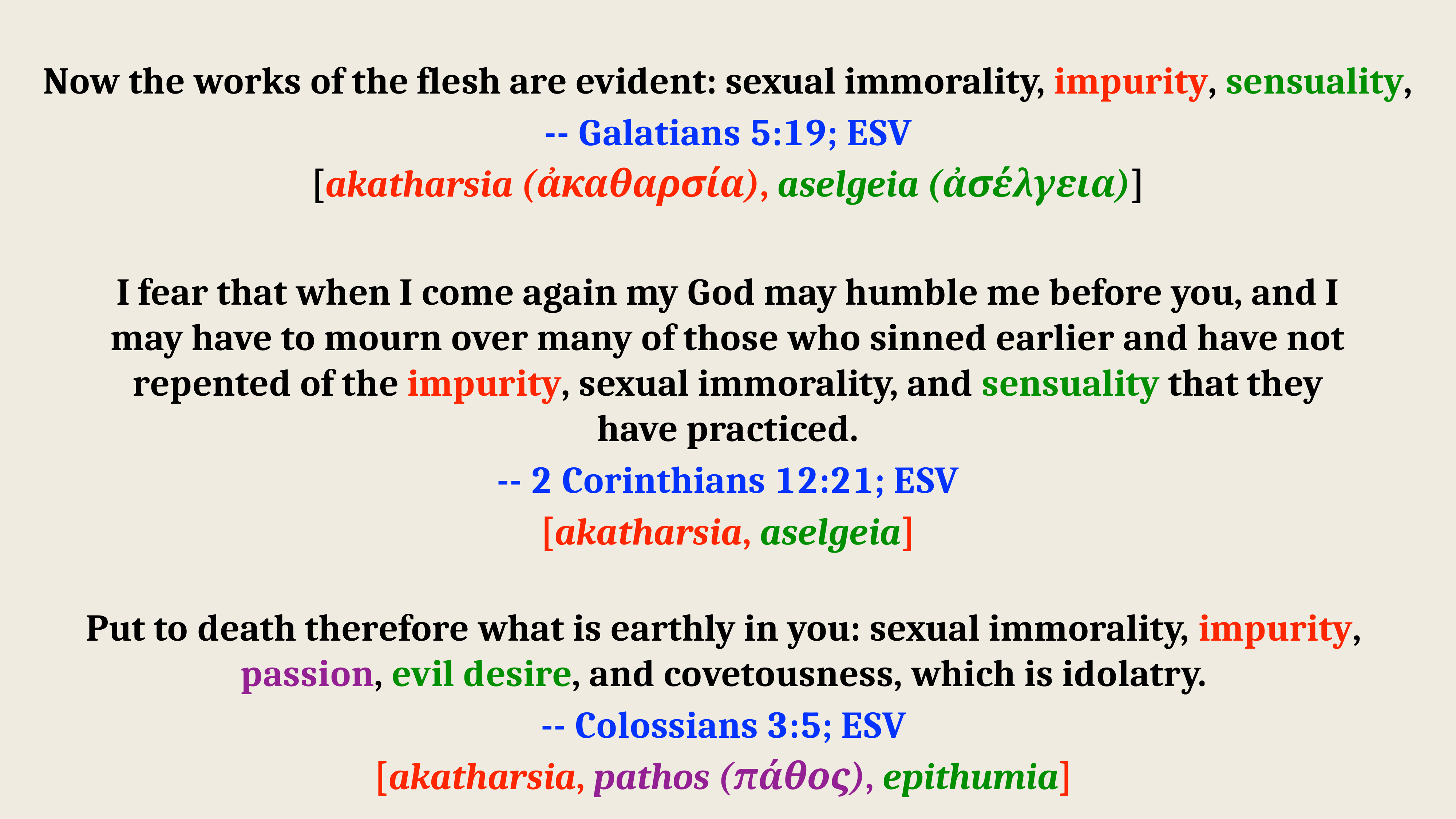

Now the works of the flesh are evident: sexual immorality, impurity, sensuality,
-- Galatians 5:19; ESV
[akatharsia (ἀκαθαρσία), aselgeia (ἀσέλγεια)]
I fear that when I come again my God may humble me before you, and I may have to mourn over many of those who sinned earlier and have not repented of the impurity, sexual immorality, and sensuality that they have practiced.
-- 2 Corinthians 12:21; ESV
[akatharsia, aselgeia]
Put to death therefore what is earthly in you: sexual immorality, impurity, passion, evil desire, and covetousness, which is idolatry.
-- Colossians 3:5; ESV
[akatharsia, pathos (πάθος), epithumia]